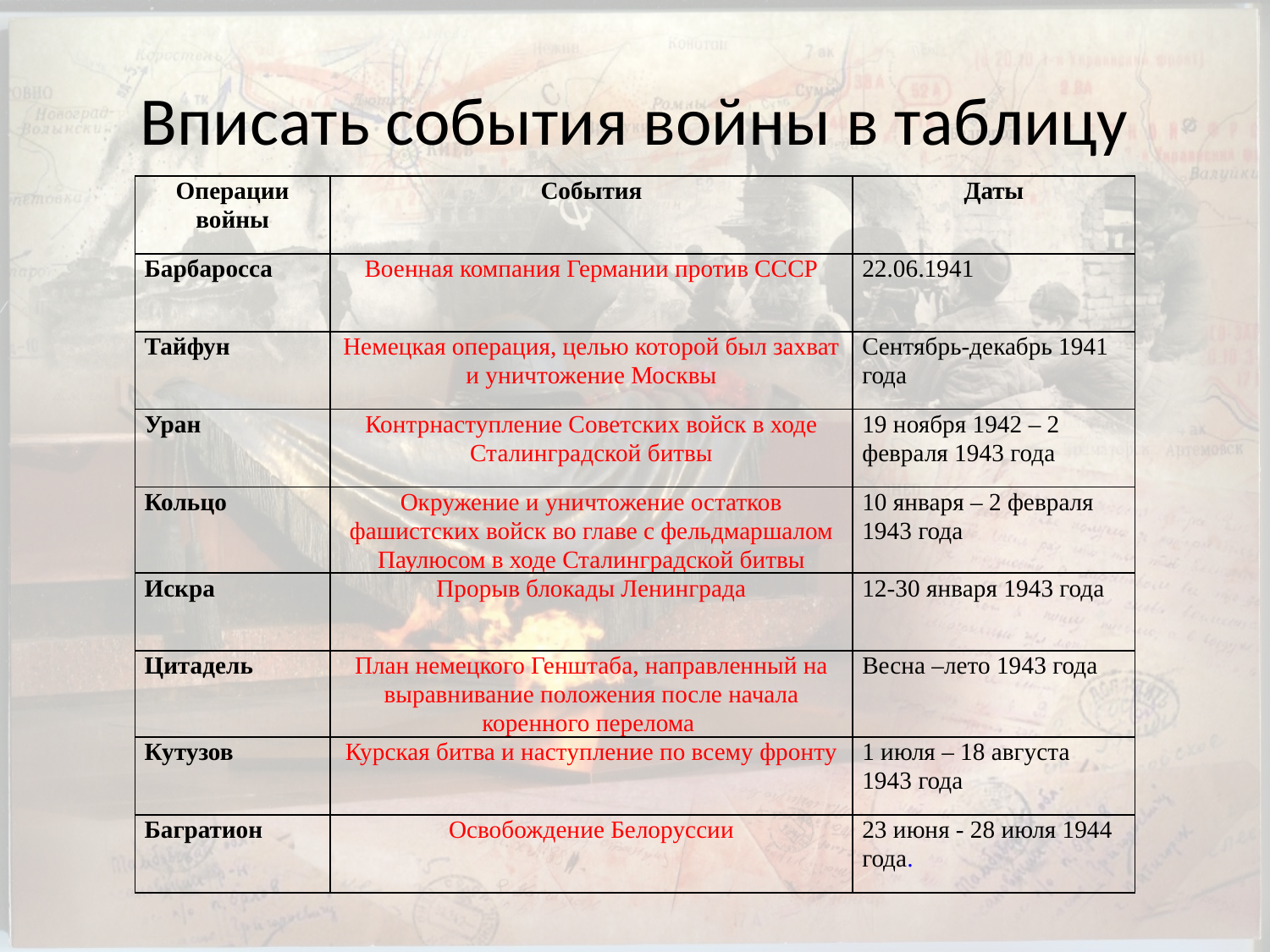

# Вписать события войны в таблицу
| Операции войны | События | Даты |
| --- | --- | --- |
| Барбаросса | Военная компания Германии против СССР | 22.06.1941 |
| Тайфун | Немецкая операция, целью которой был захват и уничтожение Москвы | Сентябрь-декабрь 1941 года |
| Уран | Контрнаступление Советских войск в ходе Сталинградской битвы | 19 ноября 1942 – 2 февраля 1943 года |
| Кольцо | Окружение и уничтожение остатков фашистских войск во главе с фельдмаршалом Паулюсом в ходе Сталинградской битвы | 10 января – 2 февраля 1943 года |
| Искра | Прорыв блокады Ленинграда | 12-30 января 1943 года |
| Цитадель | План немецкого Генштаба, направленный на выравнивание положения после начала коренного перелома | Весна –лето 1943 года |
| Кутузов | Курская битва и наступление по всему фронту | 1 июля – 18 августа 1943 года |
| Багратион | Освобождение Белоруссии | 23 июня - 28 июля 1944 года. |